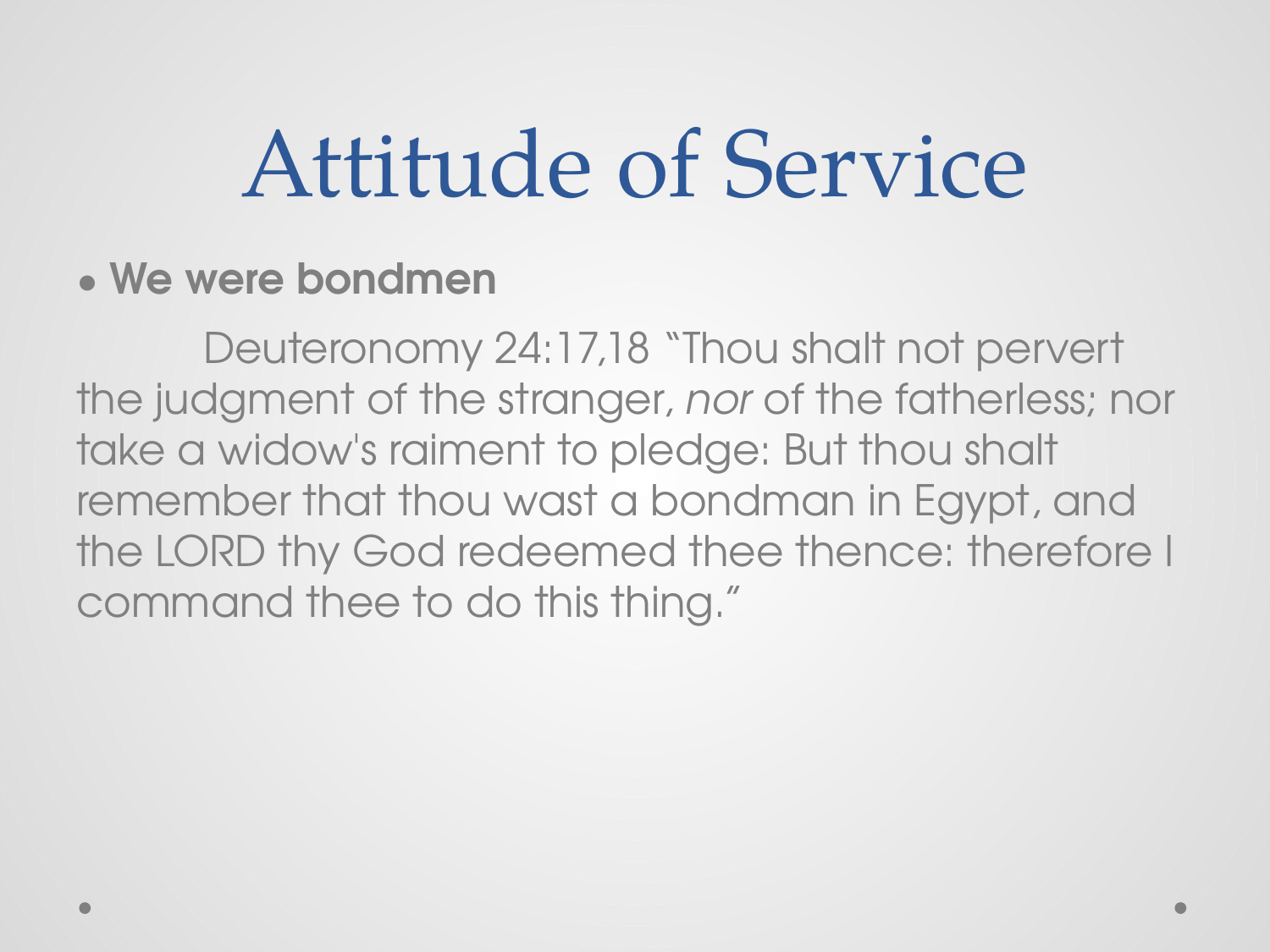

# Attitude of Service
• We were bondmen
	Deuteronomy 24:17,18 “Thou shalt not pervert the judgment of the stranger, nor of the fatherless; nor take a widow's raiment to pledge: But thou shalt remember that thou wast a bondman in Egypt, and the LORD thy God redeemed thee thence: therefore I command thee to do this thing.”